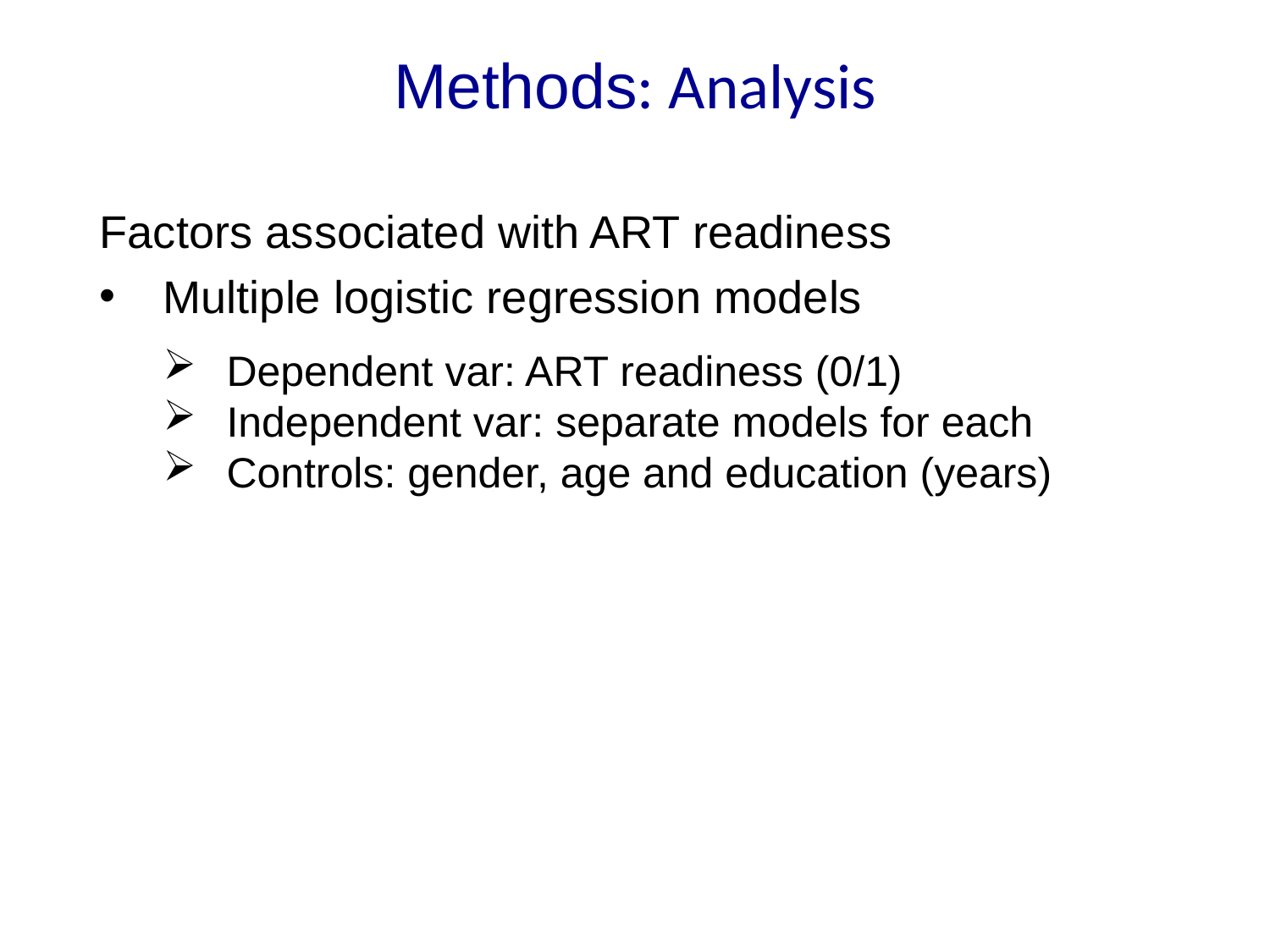

Methods: Analysis
Factors associated with ART readiness
Multiple logistic regression models
Dependent var: ART readiness (0/1)
Independent var: separate models for each
Controls: gender, age and education (years)